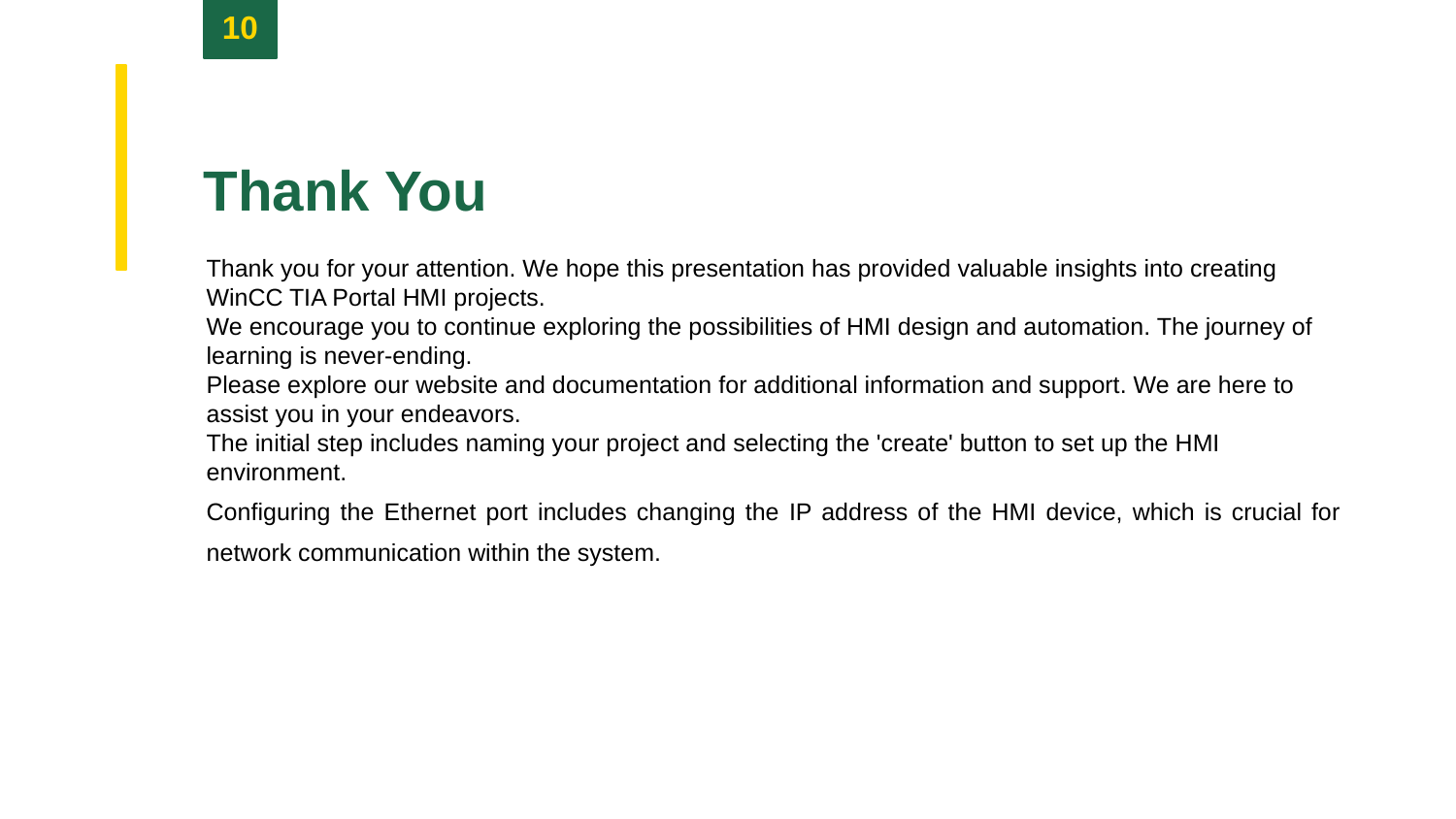

10

Thank You
Thank you for your attention. We hope this presentation has provided valuable insights into creating WinCC TIA Portal HMI projects.
We encourage you to continue exploring the possibilities of HMI design and automation. The journey of learning is never-ending.
Please explore our website and documentation for additional information and support. We are here to assist you in your endeavors.
The initial step includes naming your project and selecting the 'create' button to set up the HMI environment.
Configuring the Ethernet port includes changing the IP address of the HMI device, which is crucial for network communication within the system.